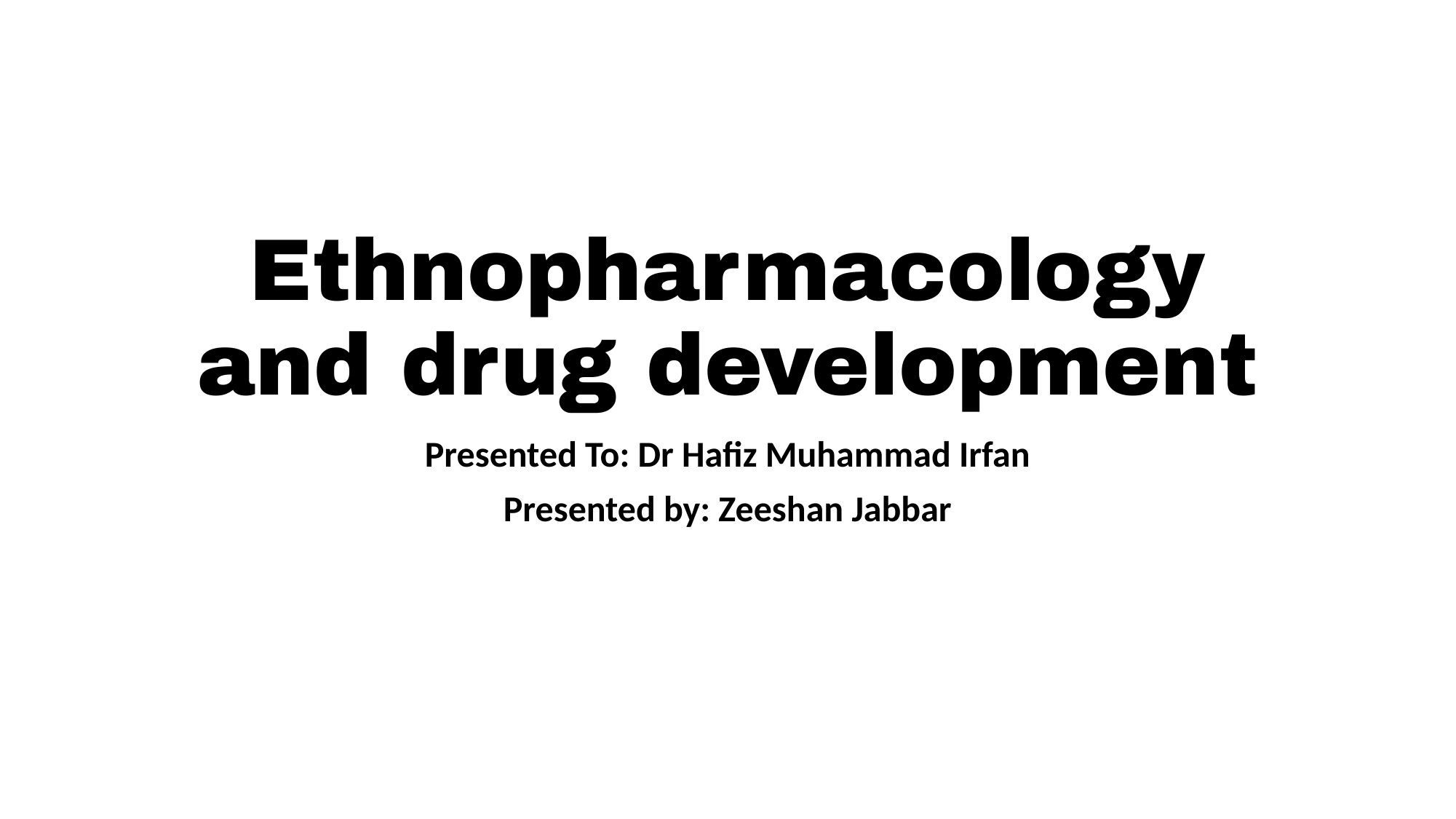

# Ethnopharmacology and drug development
Presented To: Dr Hafiz Muhammad Irfan
Presented by: Zeeshan Jabbar